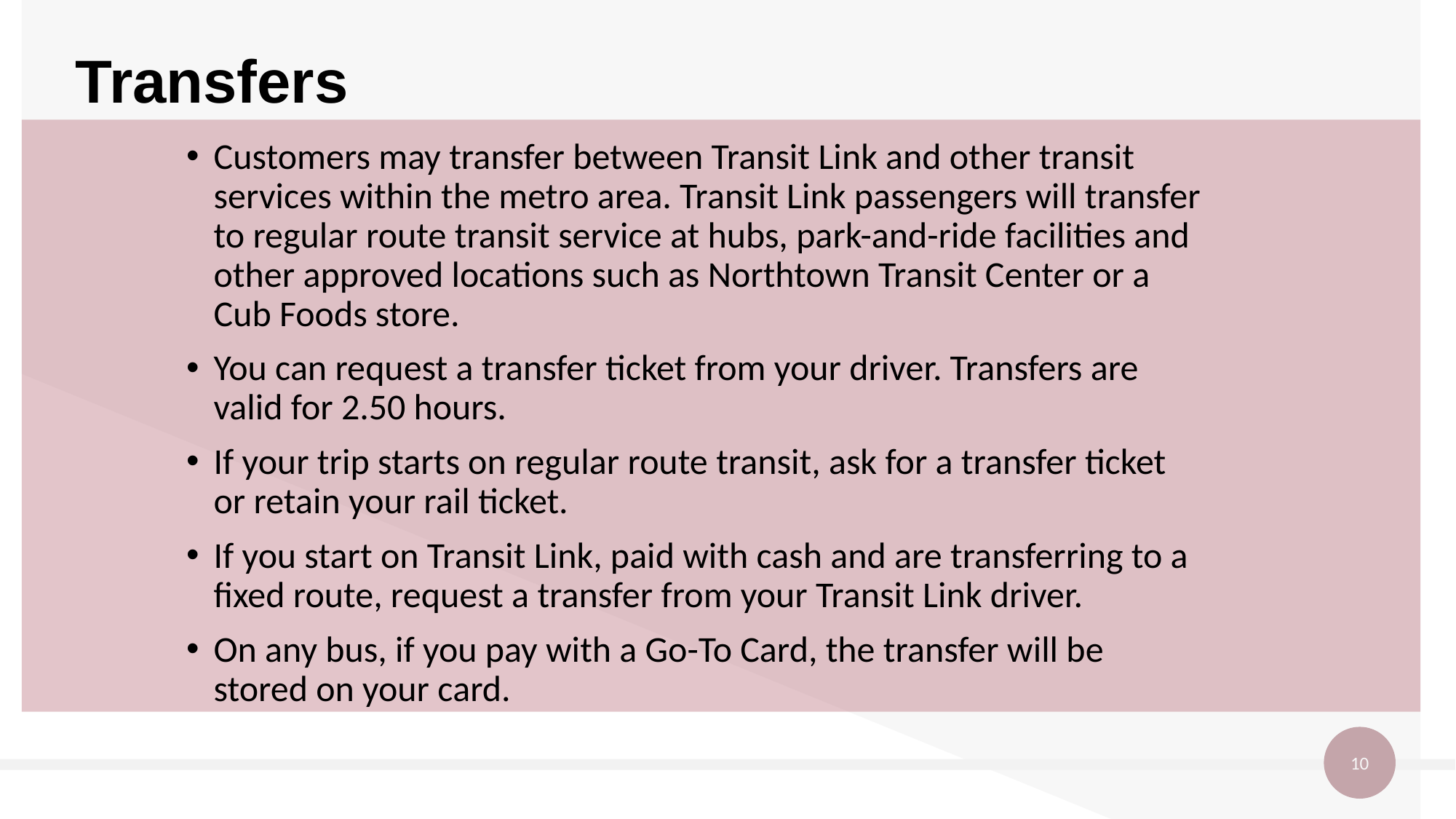

# Transfers
Customers may transfer between Transit Link and other transit services within the metro area. Transit Link passengers will transfer to regular route transit service at hubs, park-and-ride facilities and other approved locations such as Northtown Transit Center or a Cub Foods store.
You can request a transfer ticket from your driver. Transfers are valid for 2.50 hours.
If your trip starts on regular route transit, ask for a transfer ticket or retain your rail ticket.
If you start on Transit Link, paid with cash and are transferring to a fixed route, request a transfer from your Transit Link driver.
On any bus, if you pay with a Go-To Card, the transfer will be stored on your card.